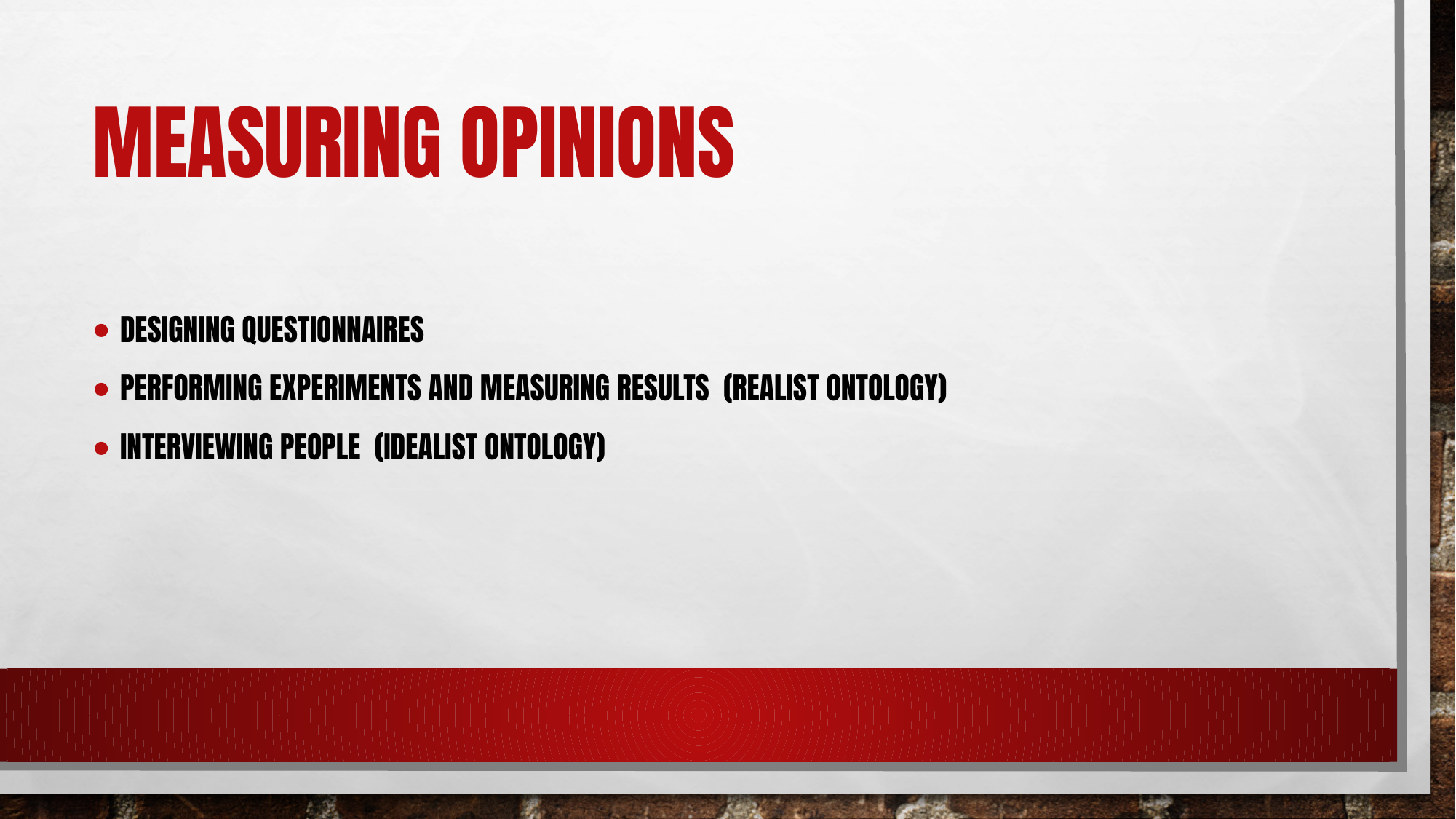

# Measuring opinions
Designing questionnaires
Performing experiments and measuring results  (Realist ontology)
Interviewing people  (idealist ontology)